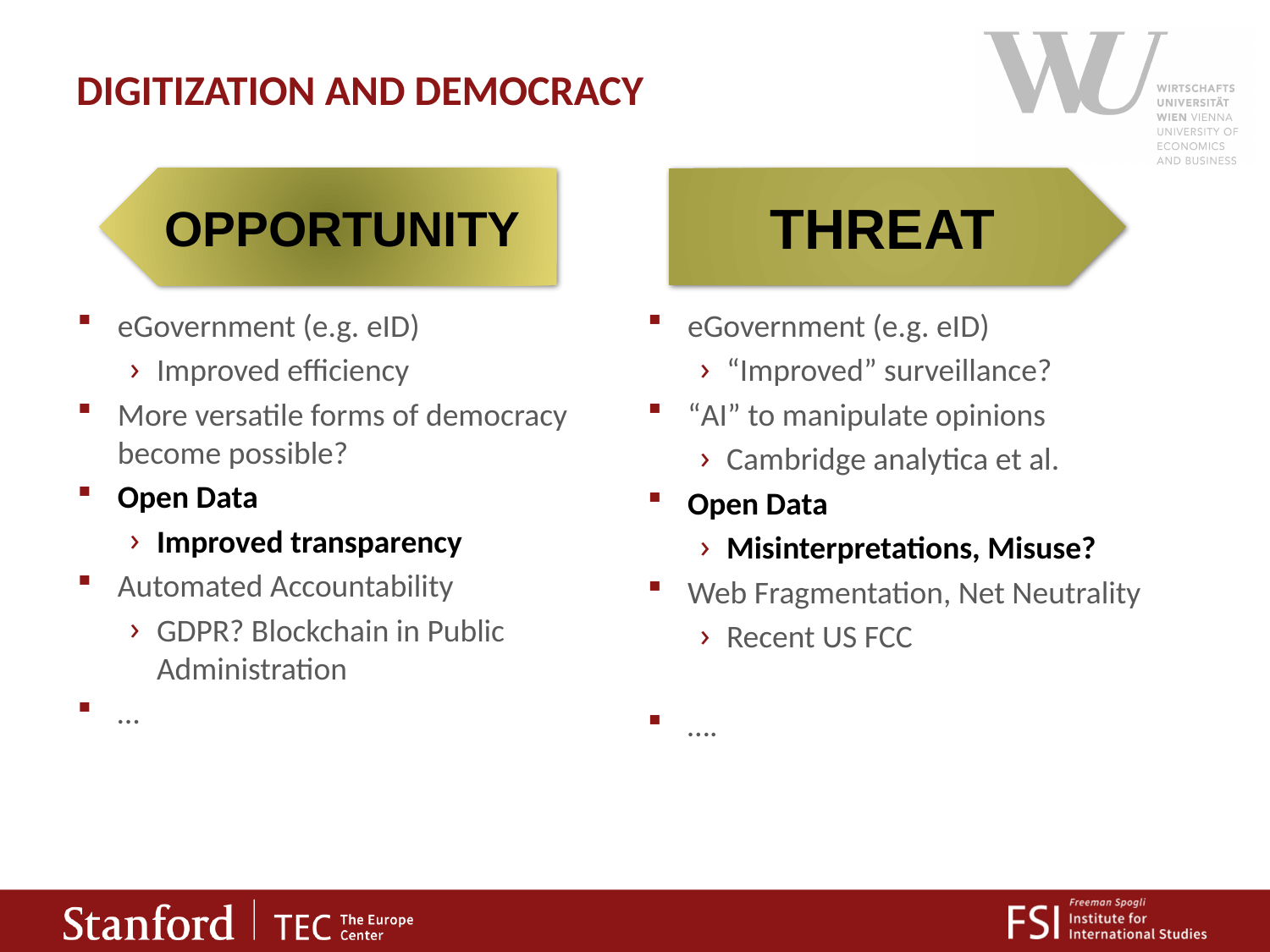

DIGITIZATION AND DEMOCRACY
THREAT
OPPORTUNITY
eGovernment (e.g. eID)
“Improved” surveillance?
“AI” to manipulate opinions
Cambridge analytica et al.
Open Data
Misinterpretations, Misuse?
Web Fragmentation, Net Neutrality
Recent US FCC

….

eGovernment (e.g. eID)
Improved efficiency
More versatile forms of democracy become possible?
Open Data
Improved transparency
Automated Accountability
GDPR? Blockchain in Public Administration
…